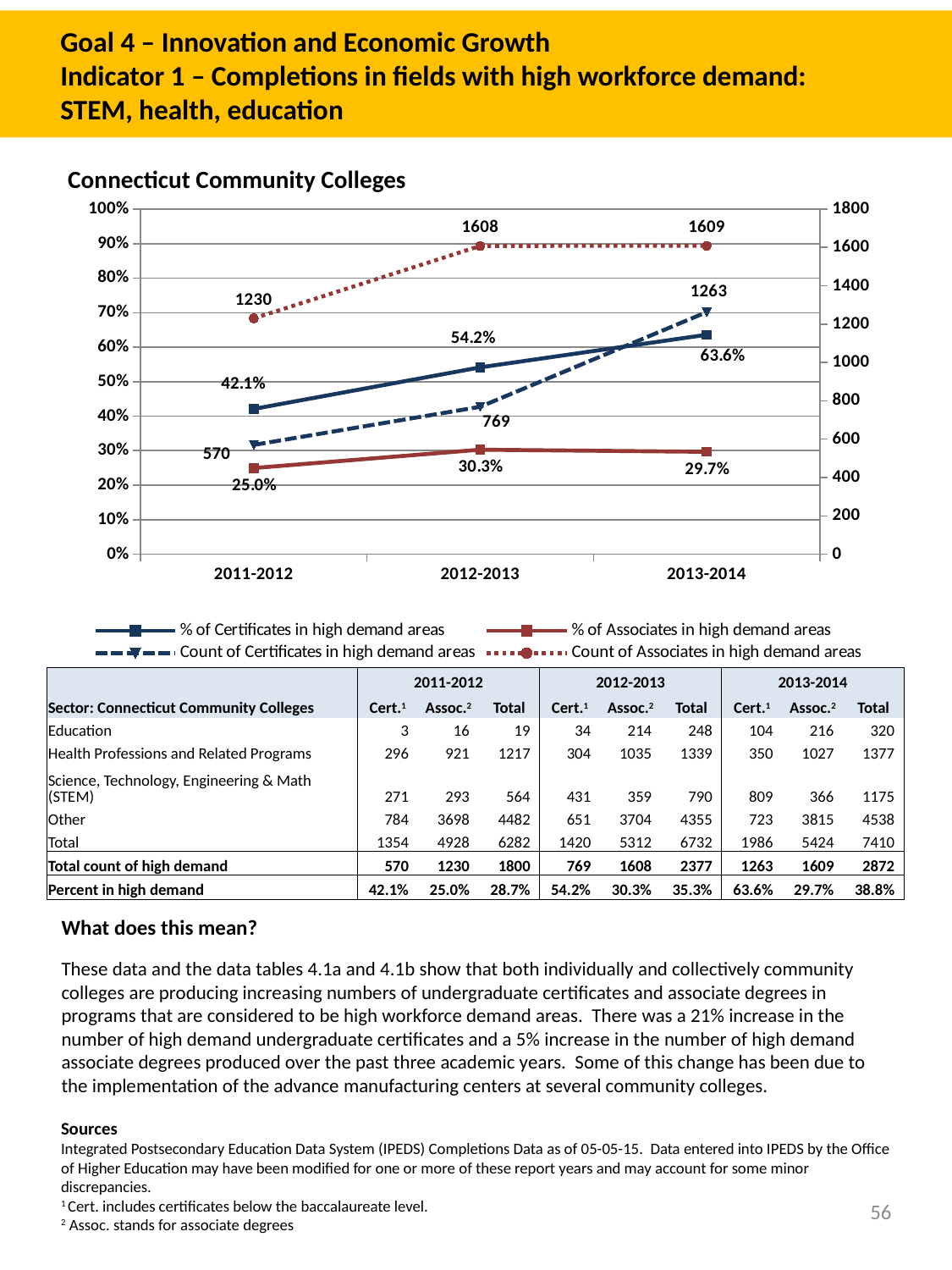

# Goal 4 – Innovation and Economic Growth Indicator 1 – Completions in fields with high workforce demand:  STEM, health, education
Connecticut Community Colleges

### Chart

| Category | % of Certificates in high demand areas | % of Associates in high demand areas | Count of Certificates in high demand areas | Count of Associates in high demand areas |
|---|---|---|---|---|
| 2011-2012 | 0.42097488921713444 | 0.24959415584415584 | 570.0 | 1230.0 |
| 2012-2013 | 0.5415492957746478 | 0.30271084337349397 | 769.0 | 1608.0 |
| 2013-2014 | 0.6359516616314199 | 0.29664454277286134 | 1263.0 | 1609.0 |
|  | 2011-2012 |  |  | 2012-2013 |  |  | 2013-2014 |  |  |
| --- | --- | --- | --- | --- | --- | --- | --- | --- | --- |
| Sector: Connecticut Community Colleges | Cert.1 | Assoc.2 | Total | Cert.1 | Assoc.2 | Total | Cert.1 | Assoc.2 | Total |
| Education | 3 | 16 | 19 | 34 | 214 | 248 | 104 | 216 | 320 |
| Health Professions and Related Programs | 296 | 921 | 1217 | 304 | 1035 | 1339 | 350 | 1027 | 1377 |
| Science, Technology, Engineering & Math (STEM) | 271 | 293 | 564 | 431 | 359 | 790 | 809 | 366 | 1175 |
| Other | 784 | 3698 | 4482 | 651 | 3704 | 4355 | 723 | 3815 | 4538 |
| Total | 1354 | 4928 | 6282 | 1420 | 5312 | 6732 | 1986 | 5424 | 7410 |
| Total count of high demand | 570 | 1230 | 1800 | 769 | 1608 | 2377 | 1263 | 1609 | 2872 |
| Percent in high demand | 42.1% | 25.0% | 28.7% | 54.2% | 30.3% | 35.3% | 63.6% | 29.7% | 38.8% |
What does this mean?

These data and the data tables 4.1a and 4.1b show that both individually and collectively community colleges are producing increasing numbers of undergraduate certificates and associate degrees in programs that are considered to be high workforce demand areas.  There was a 21% increase in the number of high demand undergraduate certificates and a 5% increase in the number of high demand associate degrees produced over the past three academic years.  Some of this change has been due to the implementation of the advance manufacturing centers at several community colleges.
Sources
Integrated Postsecondary Education Data System (IPEDS) Completions Data as of 05-05-15.  Data entered into IPEDS by the Office of Higher Education may have been modified for one or more of these report years and may account for some minor discrepancies.
1 Cert. includes certificates below the baccalaureate level.
2 Assoc. stands for associate degrees
56